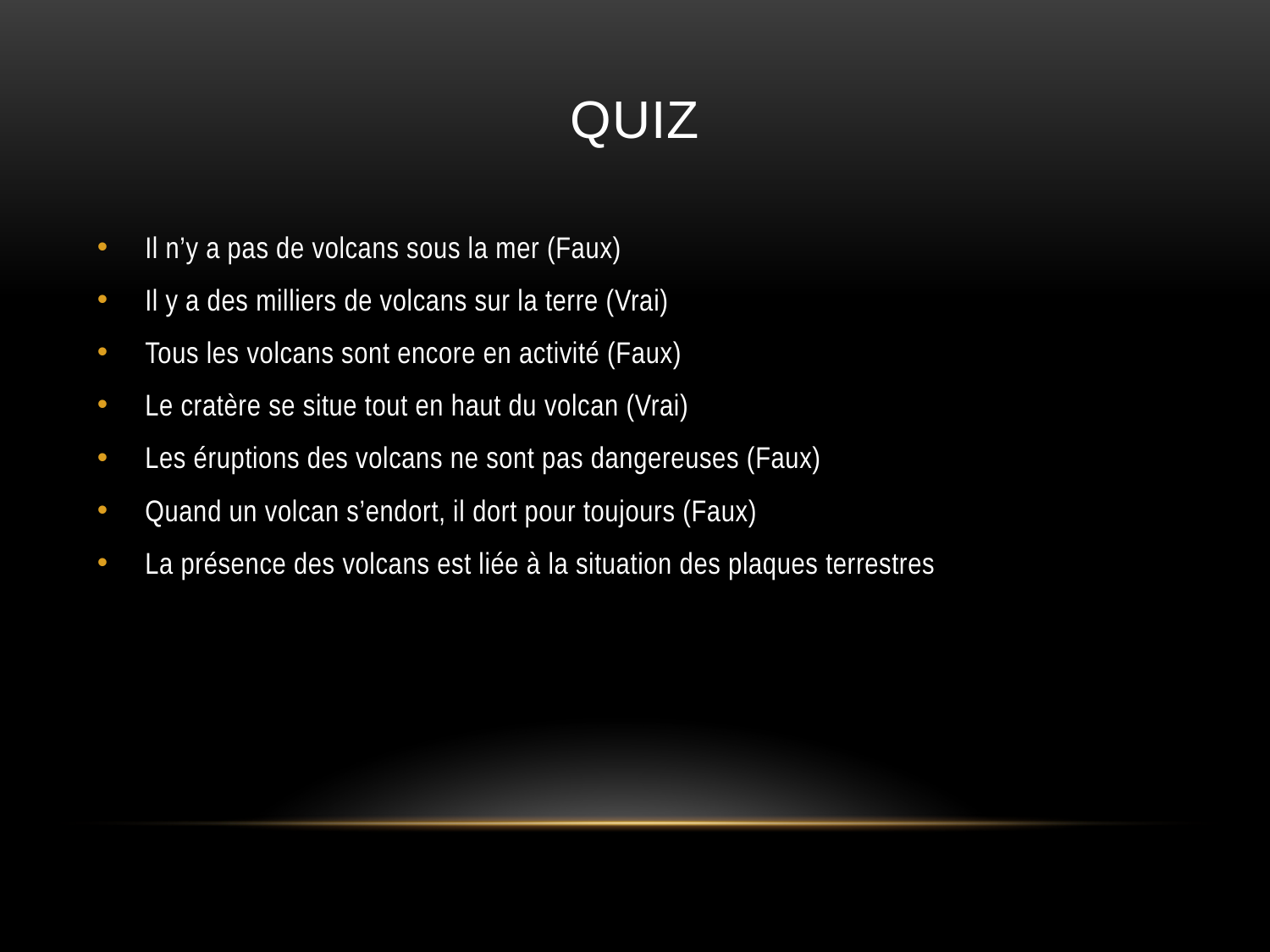

# Quiz
Il n’y a pas de volcans sous la mer (Faux)
Il y a des milliers de volcans sur la terre (Vrai)
Tous les volcans sont encore en activité (Faux)
Le cratère se situe tout en haut du volcan (Vrai)
Les éruptions des volcans ne sont pas dangereuses (Faux)
Quand un volcan s’endort, il dort pour toujours (Faux)
La présence des volcans est liée à la situation des plaques terrestres